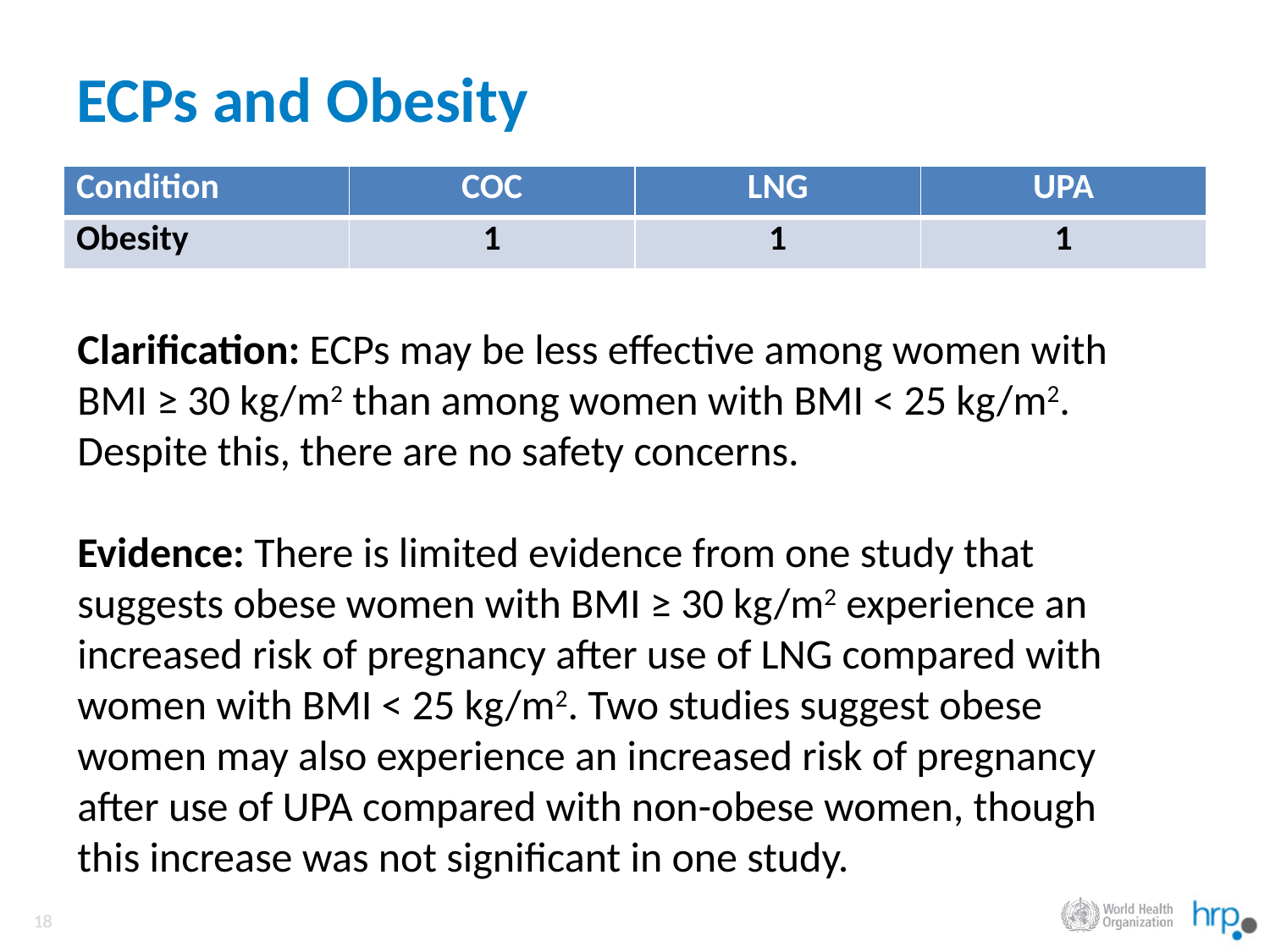

# ECPs and Obesity
| Condition | COC | LNG | UPA |
| --- | --- | --- | --- |
| Obesity | 1 | 1 | 1 |
Clarification: ECPs may be less effective among women with BMI ≥ 30 kg/m2 than among women with BMI < 25 kg/m2. Despite this, there are no safety concerns.

Evidence: There is limited evidence from one study that suggests obese women with BMI ≥ 30 kg/m2 experience an increased risk of pregnancy after use of LNG compared with women with BMI < 25 kg/m2. Two studies suggest obese women may also experience an increased risk of pregnancy after use of UPA compared with non-obese women, though this increase was not significant in one study.